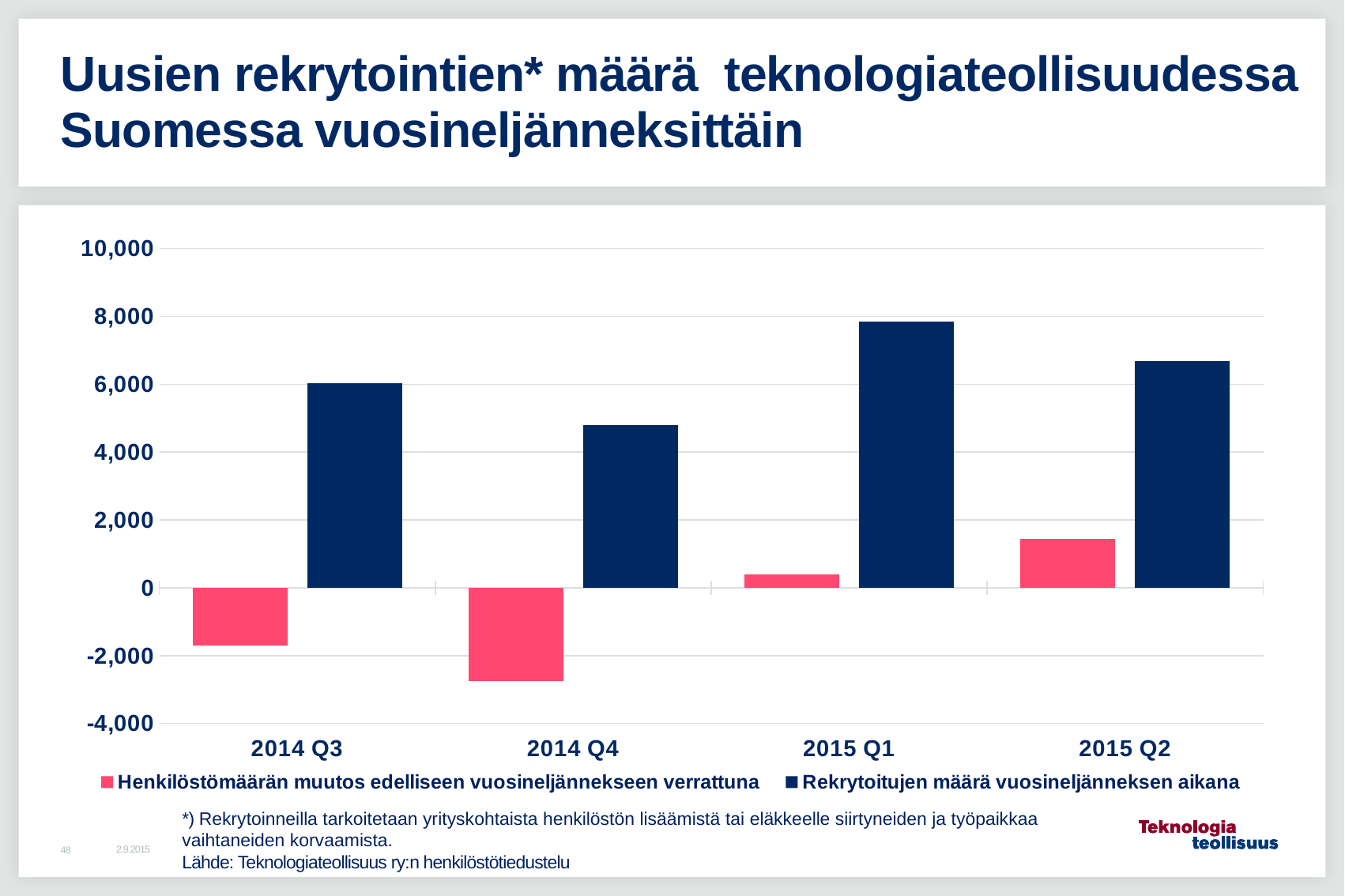

# Uusien rekrytointien* määrä  teknologiateollisuudessa Suomessa vuosineljänneksittäin

### Chart

| Category | Henkilöstömäärän muutos edelliseen vuosineljännekseen verrattuna | Rekrytoitujen määrä vuosineljänneksen aikana |
|---|---|---|
| 2014 Q3 | -1698.0 | 6039.600838942049 |
| 2014 Q4 | -2747.0 | 4797.789768112774 |
| 2015 Q1 | 403.0 | 7851.431328936057 |
| 2015 Q2 | 1431.0 | 6685.912255460054 |
*) Rekrytoinneilla tarkoitetaan yrityskohtaista henkilöstön lisäämistä tai eläkkeelle siirtyneiden ja työpaikkaa vaihtaneiden korvaamista.
Lähde: Teknologiateollisuus ry:n henkilöstötiedustelu
2.9.2015
48